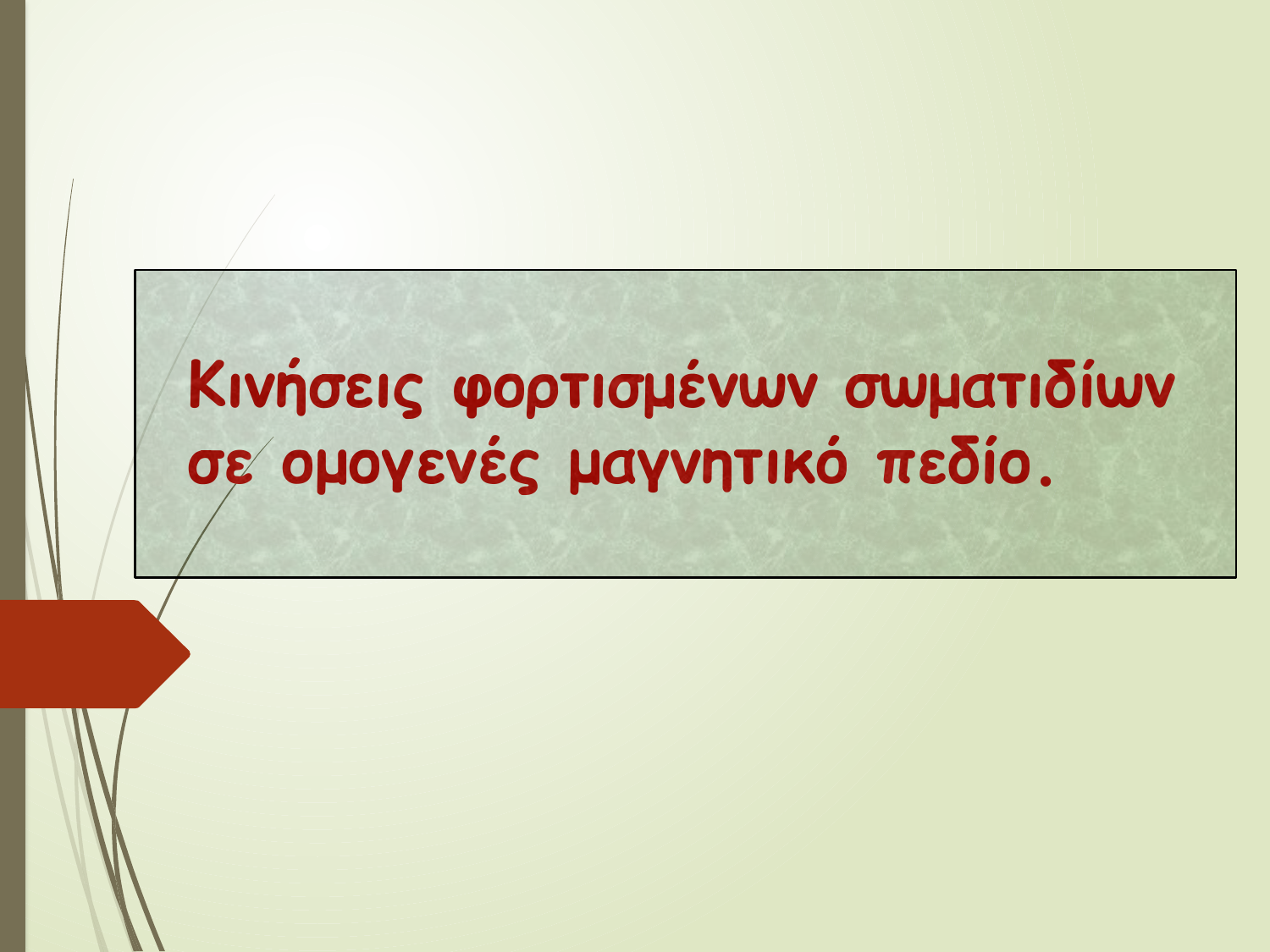

# Κινήσεις φορτισμένων σωματιδίων σε ομογενές μαγνητικό πεδίο.